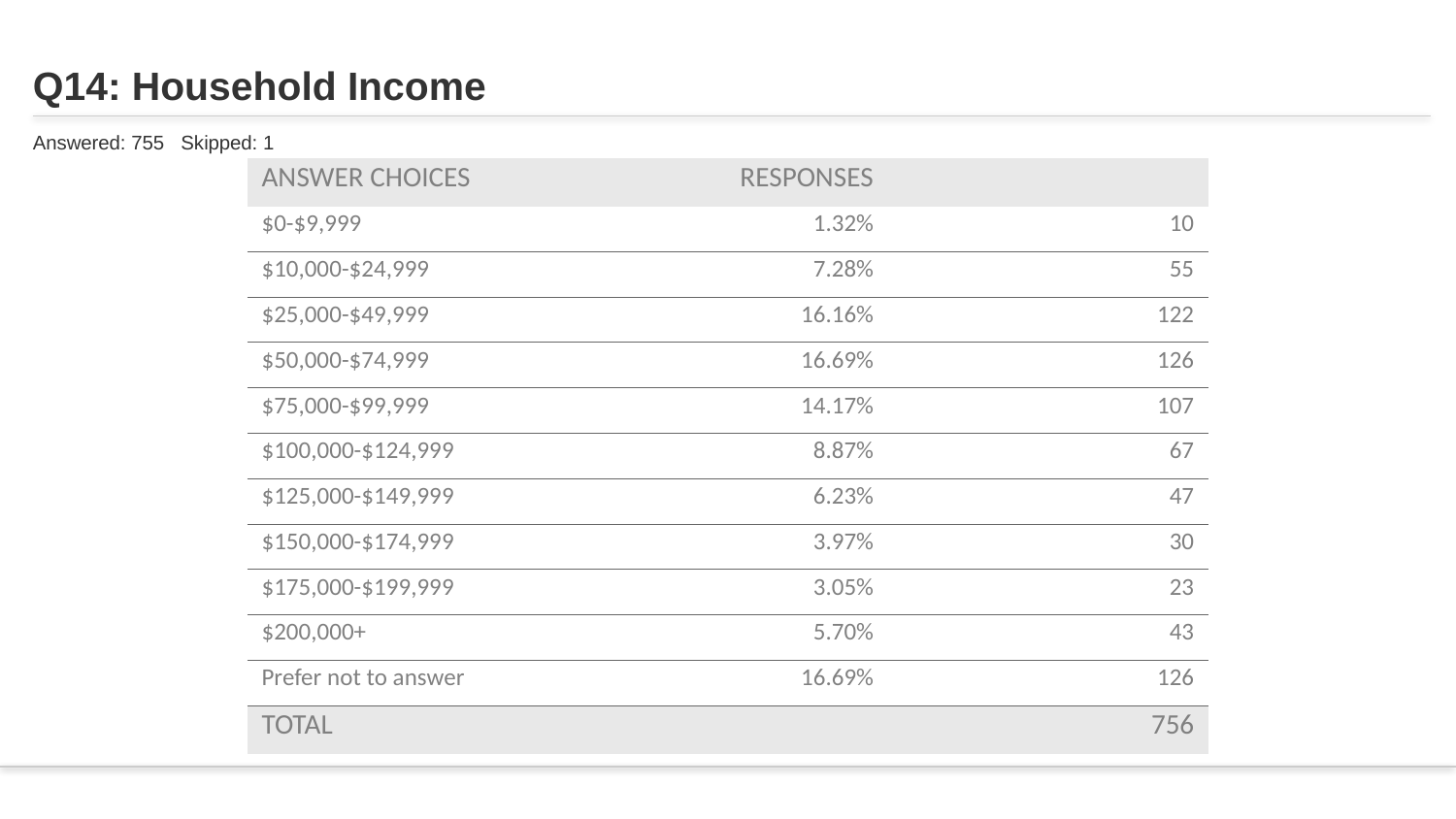

# Q14: Household Income
Answered: 755   Skipped: 1
| ANSWER CHOICES | RESPONSES |  |
| --- | --- | --- |
| $0-$9,999 | 1.32% | 10 |
| $10,000-$24,999 | 7.28% | 55 |
| $25,000-$49,999 | 16.16% | 122 |
| $50,000-$74,999 | 16.69% | 126 |
| $75,000-$99,999 | 14.17% | 107 |
| $100,000-$124,999 | 8.87% | 67 |
| $125,000-$149,999 | 6.23% | 47 |
| $150,000-$174,999 | 3.97% | 30 |
| $175,000-$199,999 | 3.05% | 23 |
| $200,000+ | 5.70% | 43 |
| Prefer not to answer | 16.69% | 126 |
| TOTAL |  | 756 |